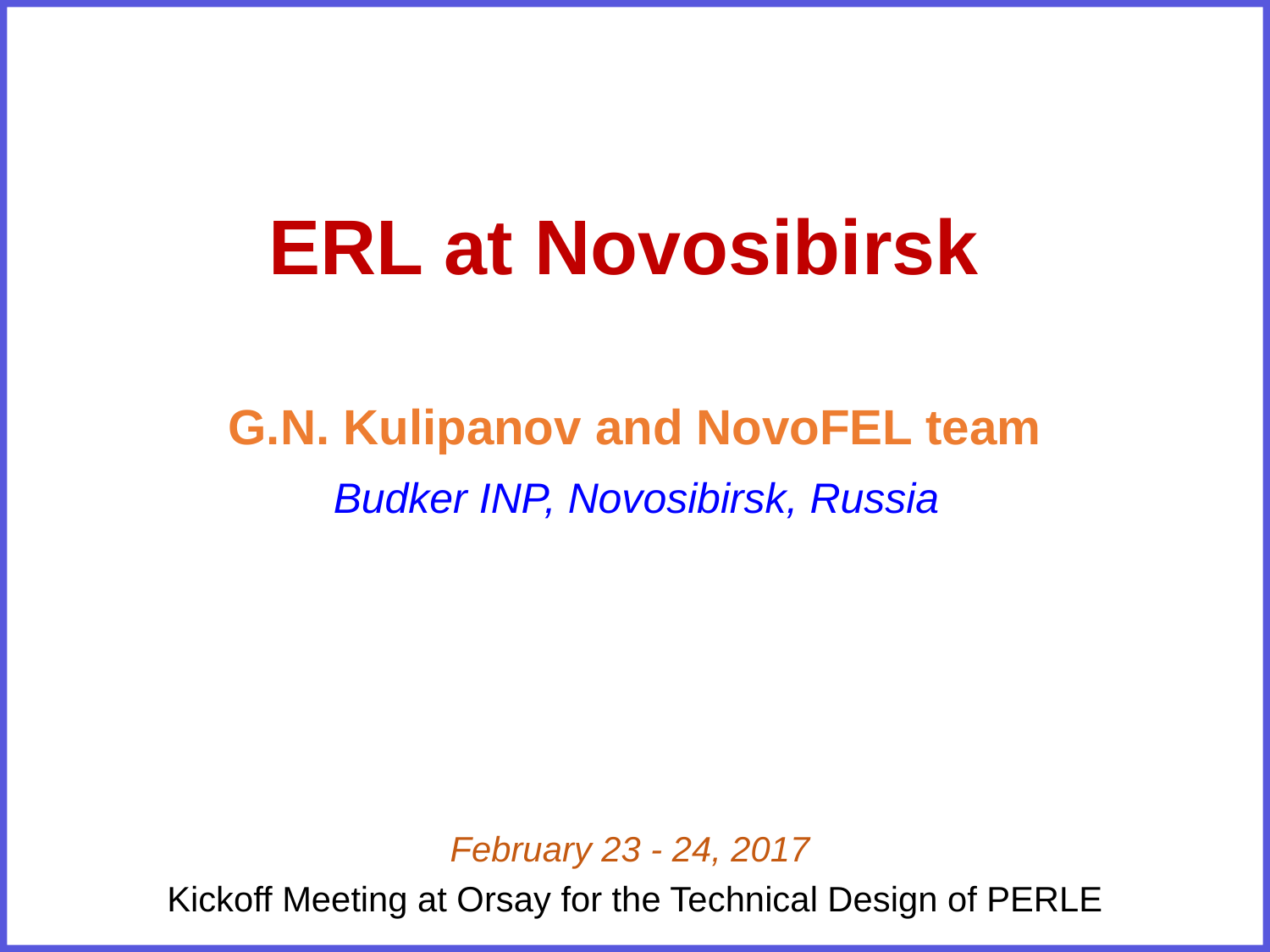

ERL at Novosibirsk
G.N. Kulipanov and NovoFEL team
Budker INP, Novosibirsk, Russia
February 23 - 24, 2017
Kickoff Meeting at Orsay for the Technical Design of PERLE